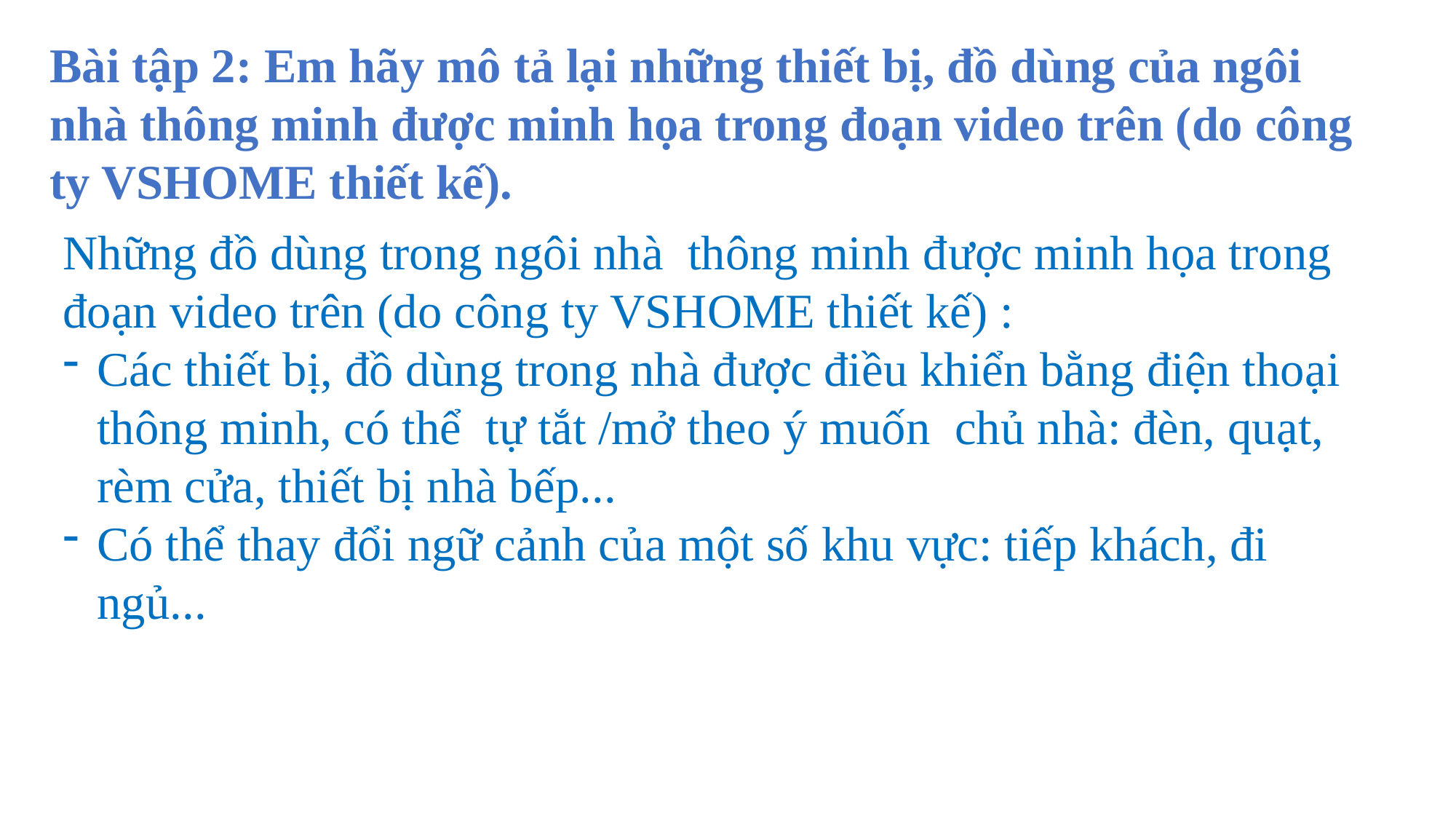

Bài tập 2: Em hãy mô tả lại những thiết bị, đồ dùng của ngôi nhà thông minh được minh họa trong đoạn video trên (do công ty VSHOME thiết kế).
Những đồ dùng trong ngôi nhà  thông minh được minh họa trong đoạn video trên (do công ty VSHOME thiết kế) :
Các thiết bị, đồ dùng trong nhà được điều khiển bằng điện thoại thông minh, có thể  tự tắt /mở theo ý muốn  chủ nhà: đèn, quạt, rèm cửa, thiết bị nhà bếp...
Có thể thay đổi ngữ cảnh của một số khu vực: tiếp khách, đi ngủ...